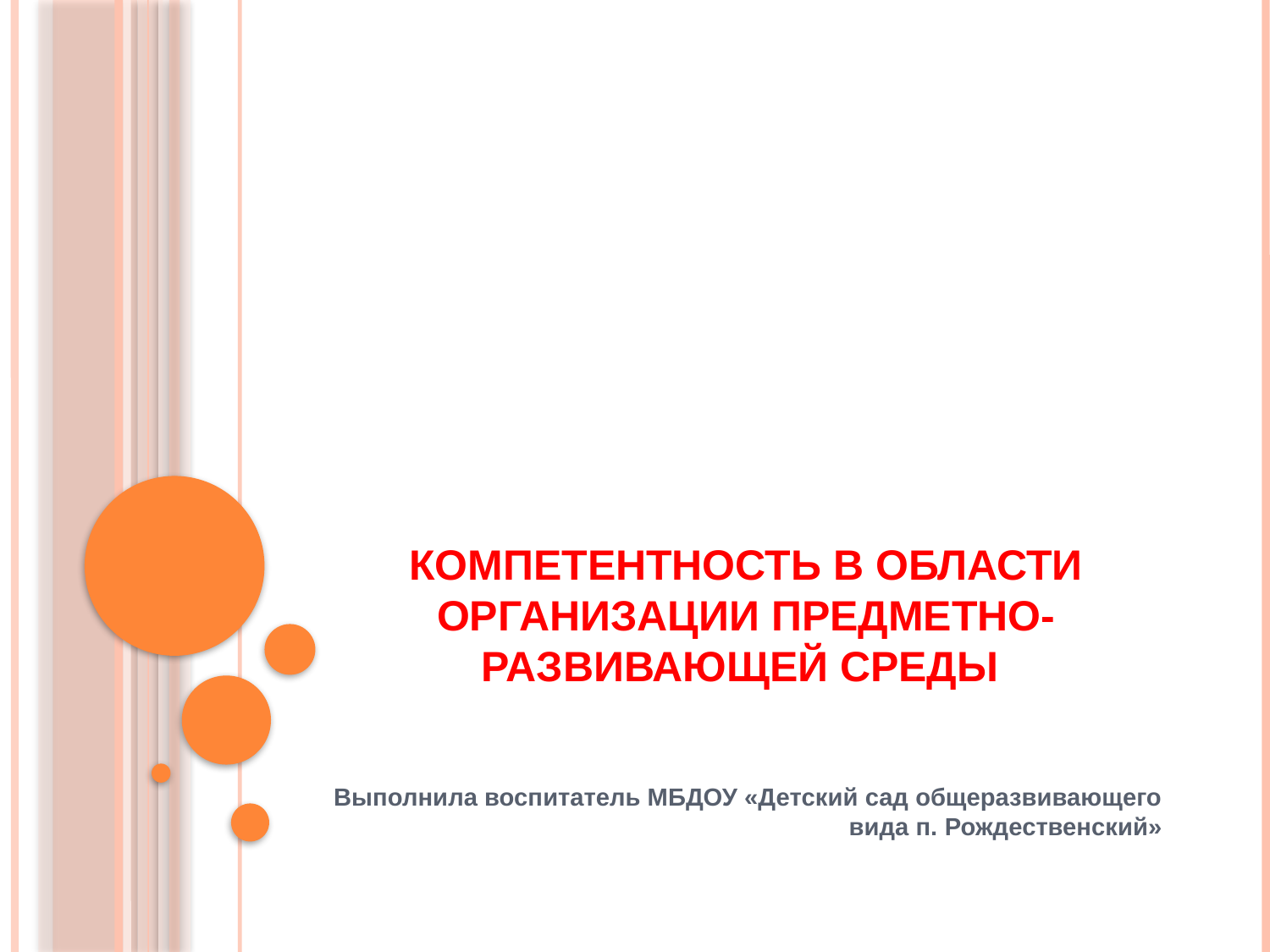

# Компетентность в области организации предметно-развивающей среды

Выполнила воспитатель МБДОУ «Детский сад общеразвивающего вида п. Рождественский»